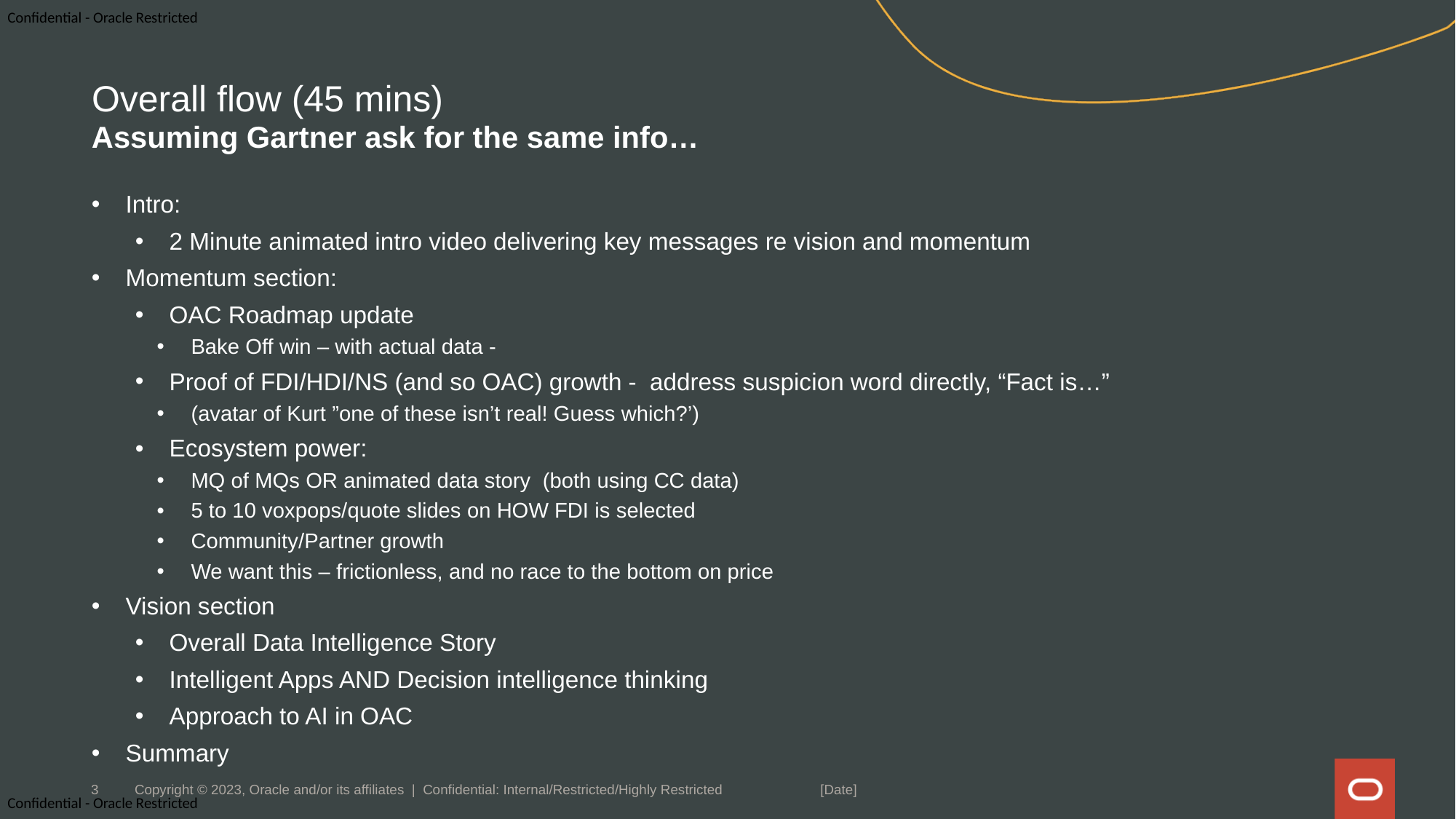

# Overall flow (45 mins)
Assuming Gartner ask for the same info…
Intro:
2 Minute animated intro video delivering key messages re vision and momentum
Momentum section:
OAC Roadmap update
Bake Off win – with actual data -
Proof of FDI/HDI/NS (and so OAC) growth -  address suspicion word directly, “Fact is…”
(avatar of Kurt ”one of these isn’t real! Guess which?’)
Ecosystem power:
MQ of MQs OR animated data story  (both using CC data)
5 to 10 voxpops/quote slides on HOW FDI is selected
Community/Partner growth
We want this – frictionless, and no race to the bottom on price
Vision section
Overall Data Intelligence Story
Intelligent Apps AND Decision intelligence thinking
Approach to AI in OAC
Summary
3
Copyright © 2023, Oracle and/or its affiliates  |  Confidential: Internal/Restricted/Highly Restricted
[Date]